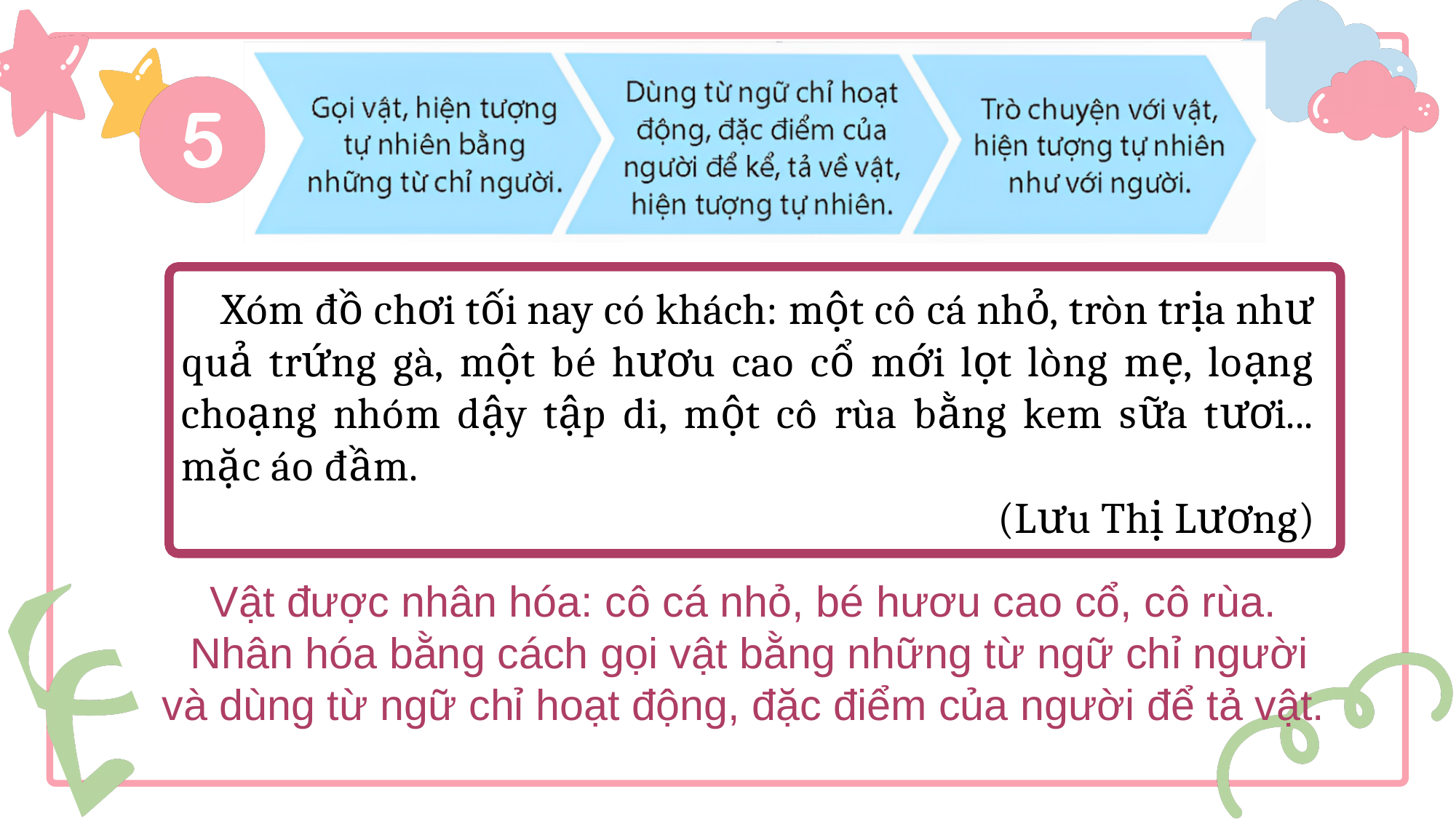

Xóm đồ chơi tối nay có khách: một cô cá nhỏ, tròn trịa như quả trứng gà, một bé hươu cao cổ mới lọt lòng mẹ, loạng choạng nhóm dậy tập di, một cô rùa bằng kem sữa tươi... mặc áo đầm.
(Lưu Thị Lương)
Vật được nhân hóa: cô cá nhỏ, bé hươu cao cổ, cô rùa.
 Nhân hóa bằng cách gọi vật bằng những từ ngữ chỉ người và dùng từ ngữ chỉ hoạt động, đặc điểm của người để tả vật.